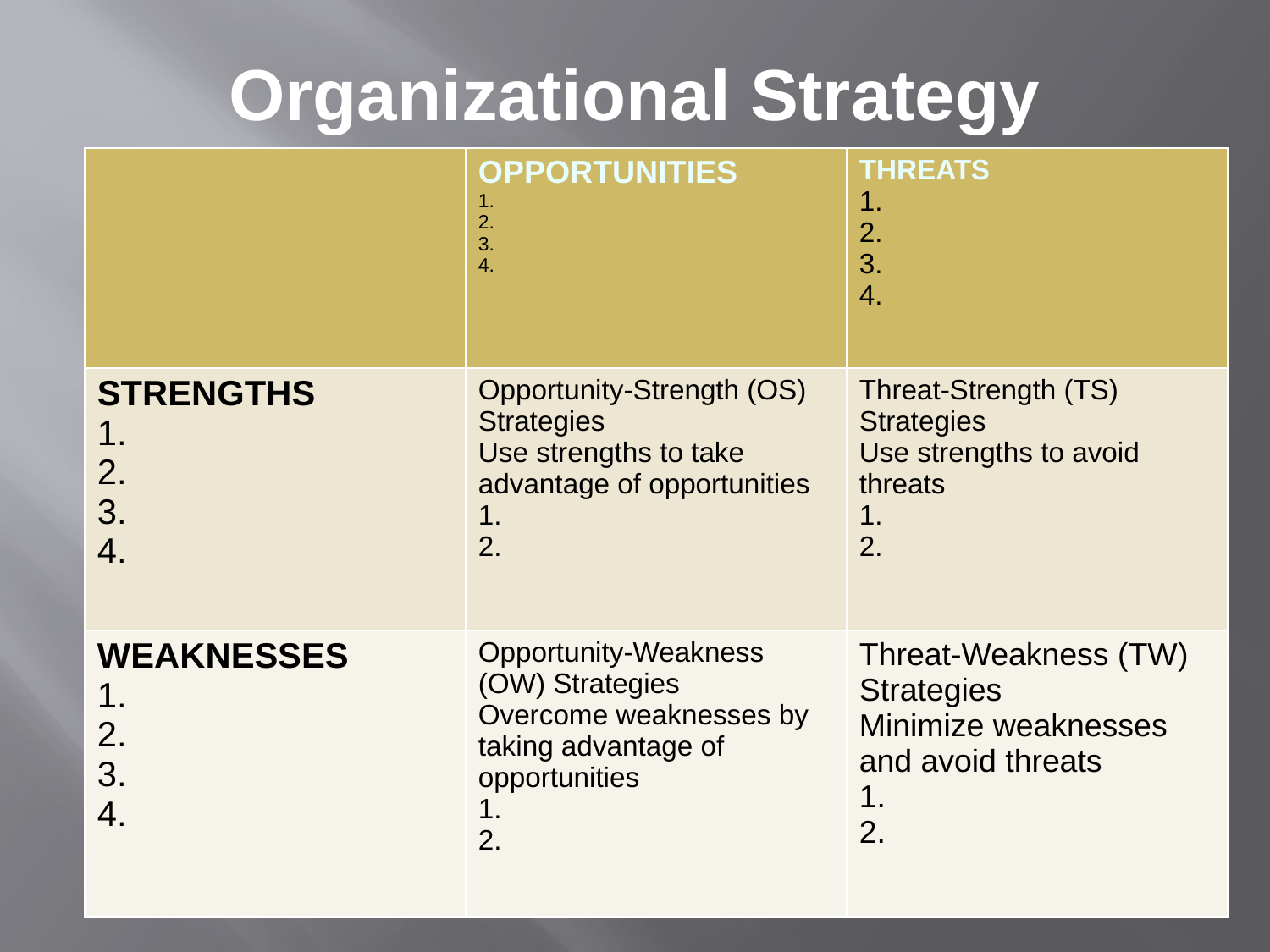

# Organizational Strategy
|  | OPPORTUNITIES 1. 2. 3. 4. | THREATS 1. 2. 3. 4. |
| --- | --- | --- |
| STRENGTHS 1. 2. 3. 4. | Opportunity-Strength (OS) Strategies Use strengths to take advantage of opportunities 1. 2. | Threat-Strength (TS) Strategies Use strengths to avoid threats 1. 2. |
| WEAKNESSES 1. 2. 3. 4. | Opportunity-Weakness (OW) Strategies Overcome weaknesses by taking advantage of opportunities 1. 2. | Threat-Weakness (TW) Strategies Minimize weaknesses and avoid threats 1. 2. |